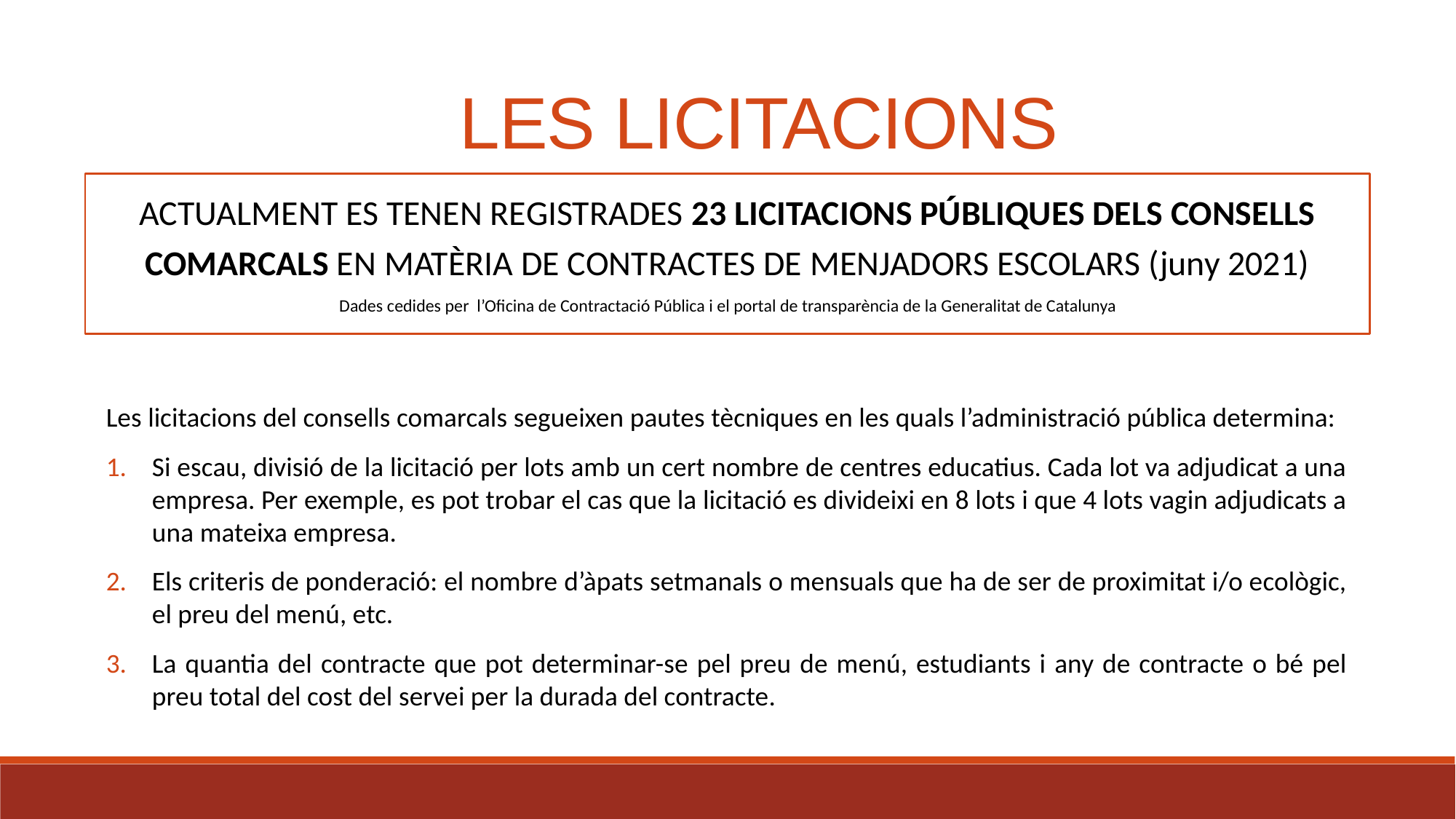

LES LICITACIONS
ACTUALMENT ES TENEN REGISTRADES 23 LICITACIONS PÚBLIQUES DELS CONSELLS COMARCALS EN MATÈRIA DE CONTRACTES DE MENJADORS ESCOLARS (juny 2021)

Dades cedides per  l’Oficina de Contractació Pública i el portal de transparència de la Generalitat de Catalunya

Les licitacions del consells comarcals segueixen pautes tècniques en les quals l’administració pública determina:
Si escau, divisió de la licitació per lots amb un cert nombre de centres educatius. Cada lot va adjudicat a una empresa. Per exemple, es pot trobar el cas que la licitació es divideixi en 8 lots i que 4 lots vagin adjudicats a una mateixa empresa.
Els criteris de ponderació: el nombre d’àpats setmanals o mensuals que ha de ser de proximitat i/o ecològic, el preu del menú, etc.
La quantia del contracte que pot determinar-se pel preu de menú, estudiants i any de contracte o bé pel preu total del cost del servei per la durada del contracte.